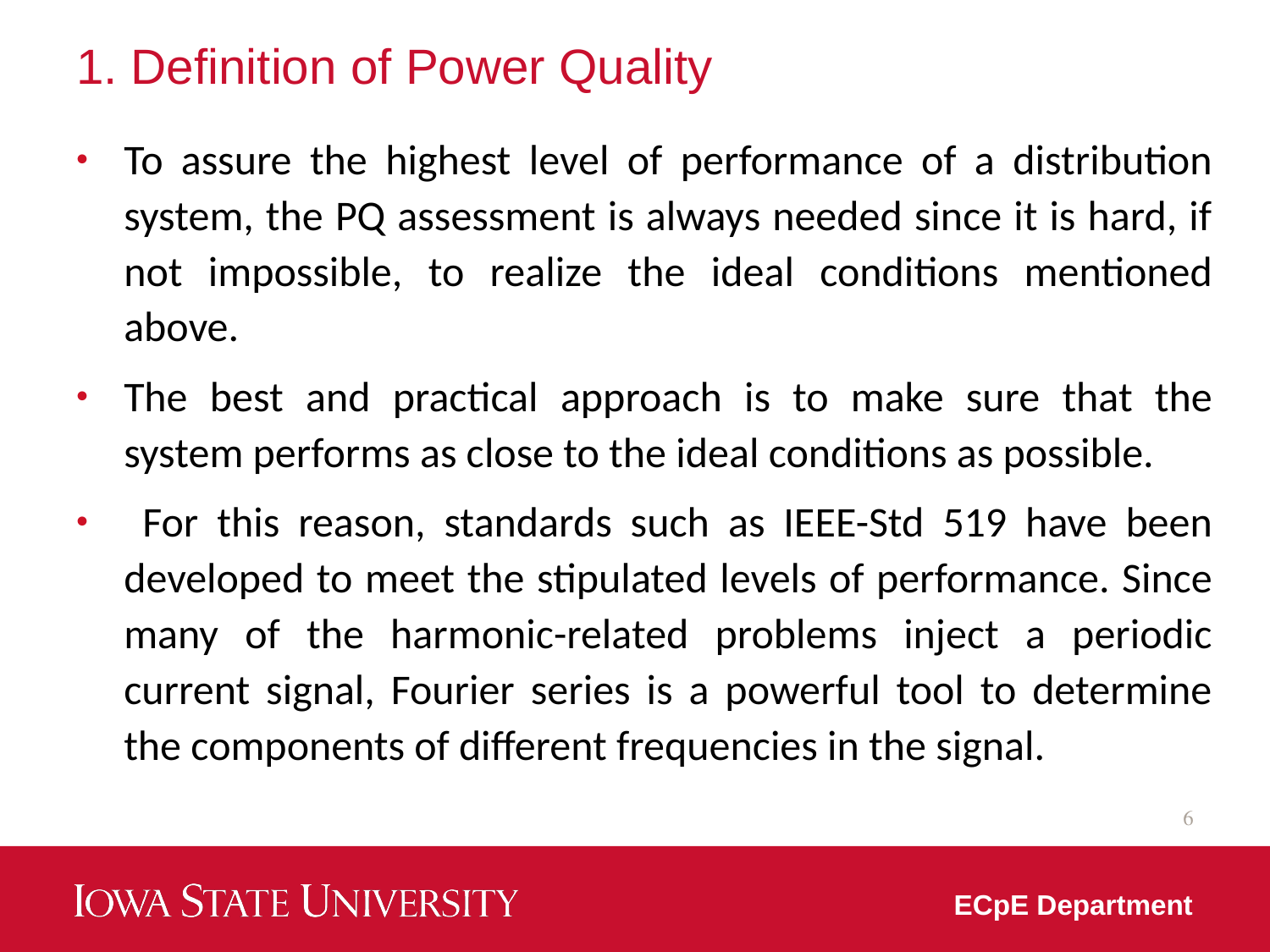

# 1. Definition of Power Quality
To assure the highest level of performance of a distribution system, the PQ assessment is always needed since it is hard, if not impossible, to realize the ideal conditions mentioned above.
The best and practical approach is to make sure that the system performs as close to the ideal conditions as possible.
 For this reason, standards such as IEEE-Std 519 have been developed to meet the stipulated levels of performance. Since many of the harmonic-related problems inject a periodic current signal, Fourier series is a powerful tool to determine the components of different frequencies in the signal.
6
ECpE Department